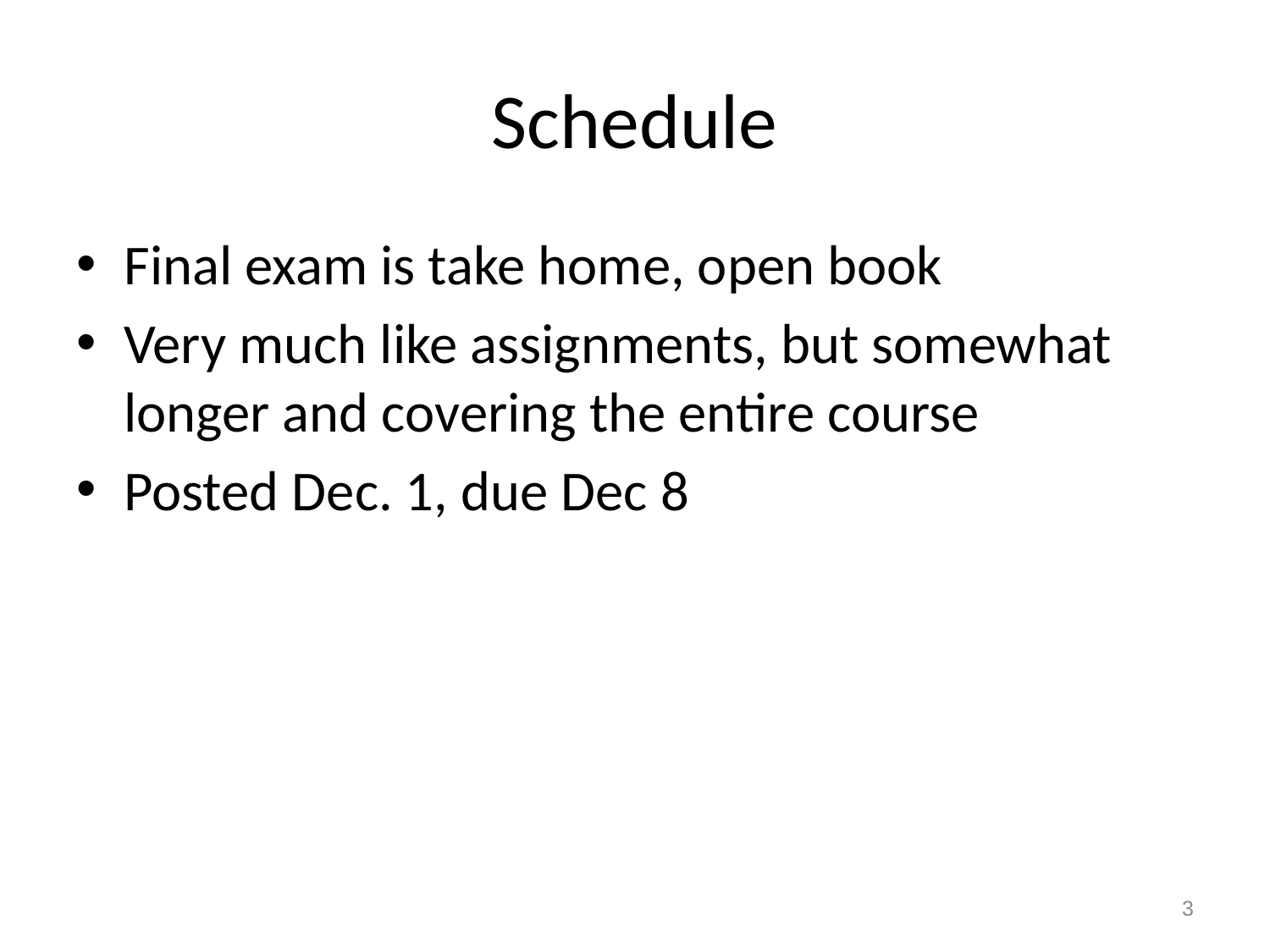

# Schedule
Final exam is take home, open book
Very much like assignments, but somewhat longer and covering the entire course
Posted Dec. 1, due Dec 8
3